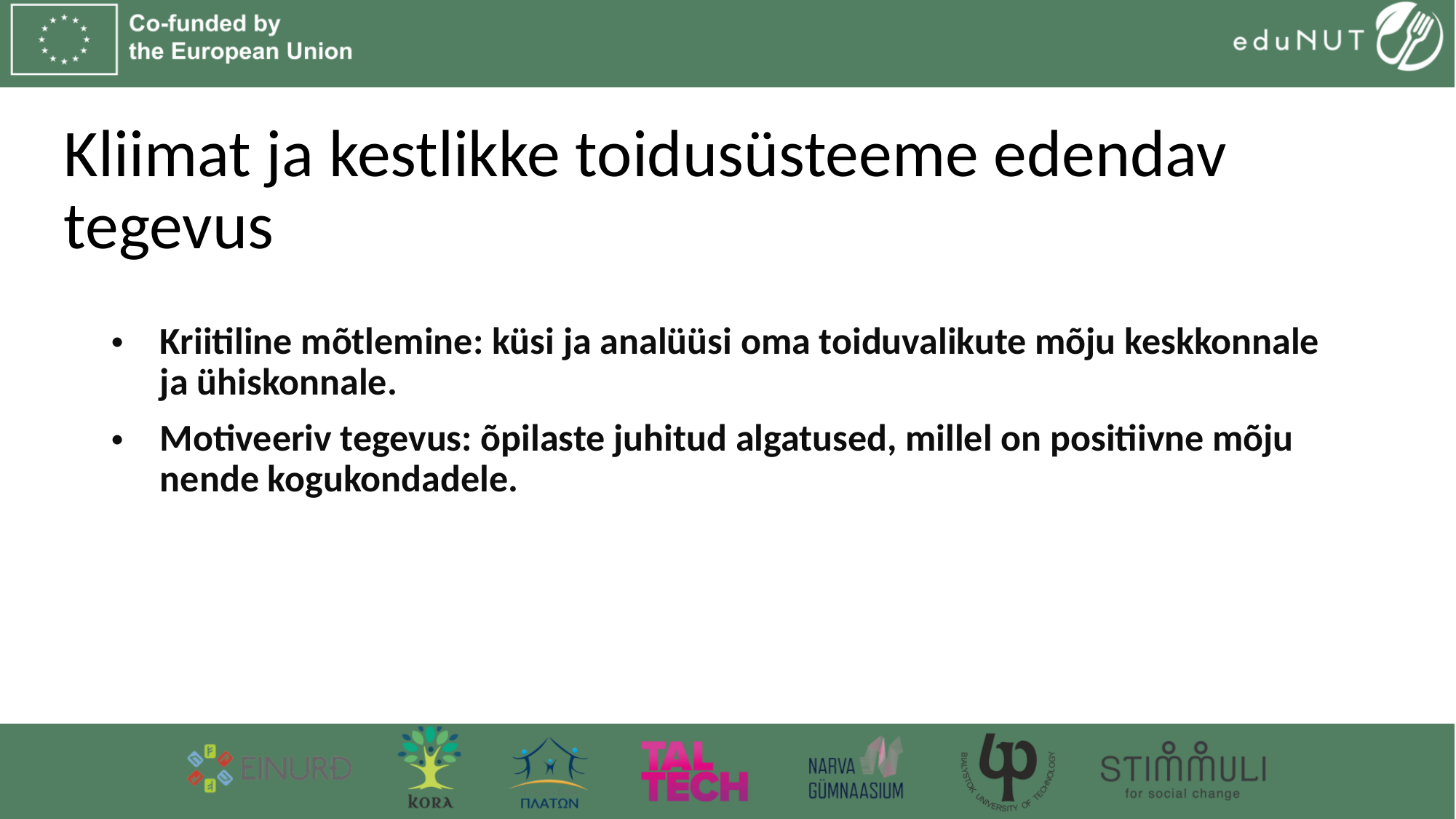

# Kliimat ja kestlikke toidusüsteeme edendav tegevus
Kriitiline mõtlemine: küsi ja analüüsi oma toiduvalikute mõju keskkonnale ja ühiskonnale.
Motiveeriv tegevus: õpilaste juhitud algatused, millel on positiivne mõju nende kogukondadele.